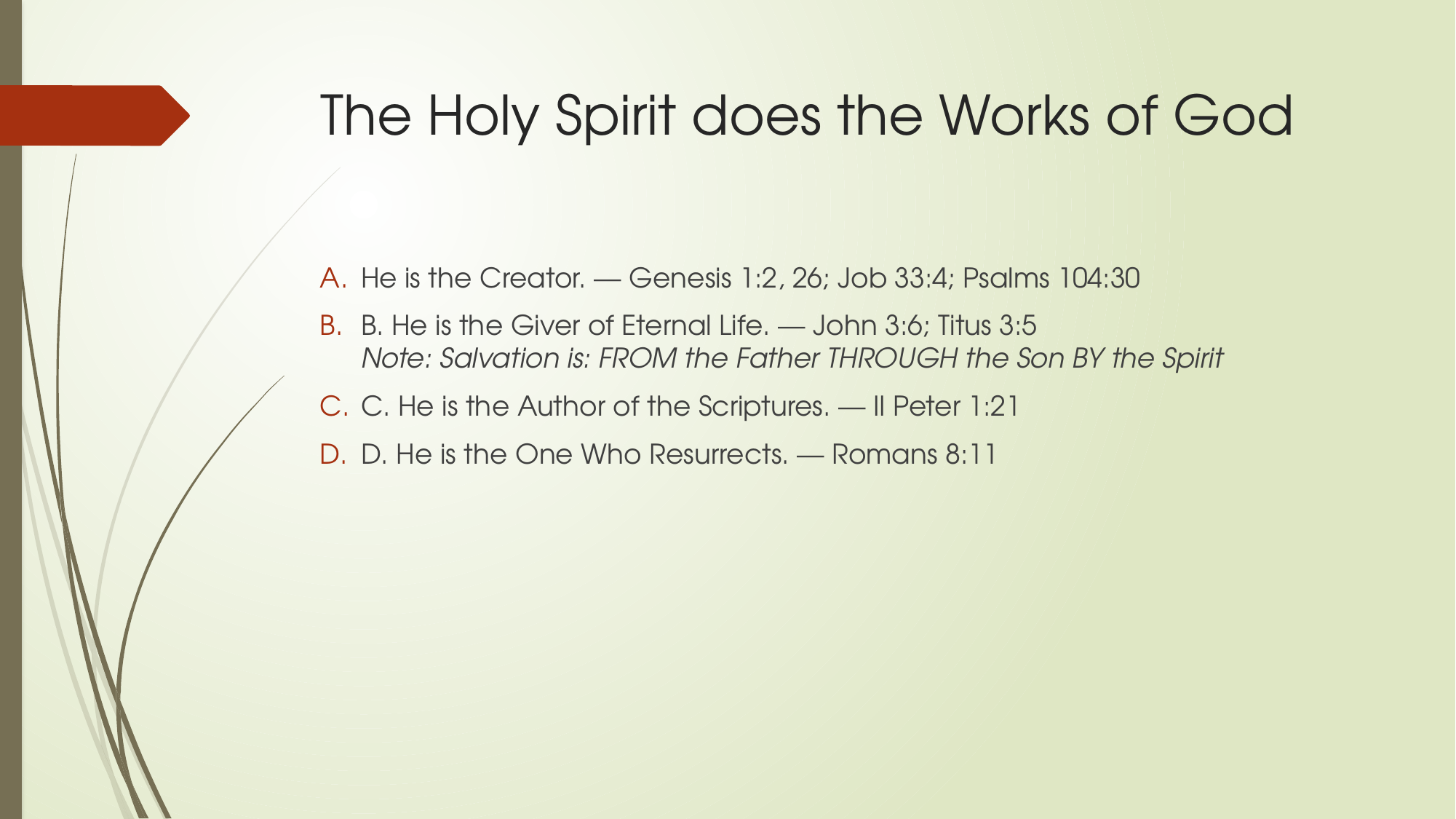

# The Holy Spirit does the Works of God
He is the Creator. — Genesis 1:2, 26; Job 33:4; Psalms 104:30
B. He is the Giver of Eternal Life. — John 3:6; Titus 3:5                                  Note: Salvation is: FROM the Father THROUGH the Son BY the Spirit
C. He is the Author of the Scriptures. — II Peter 1:21
D. He is the One Who Resurrects. — Romans 8:11